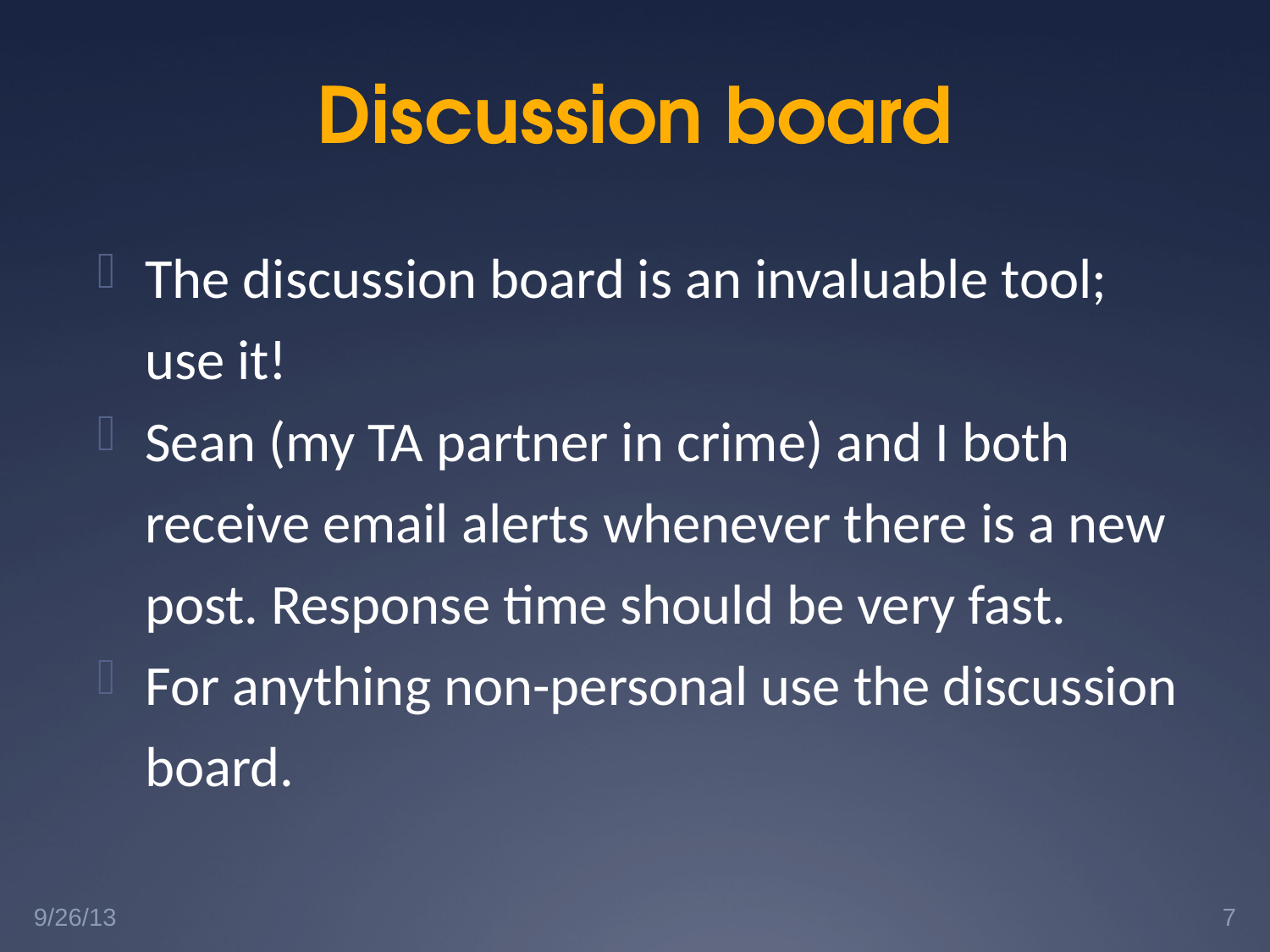

# Discussion board
The discussion board is an invaluable tool; use it!
Sean (my TA partner in crime) and I both receive email alerts whenever there is a new post. Response time should be very fast.
For anything non-personal use the discussion board.
9/26/13
7